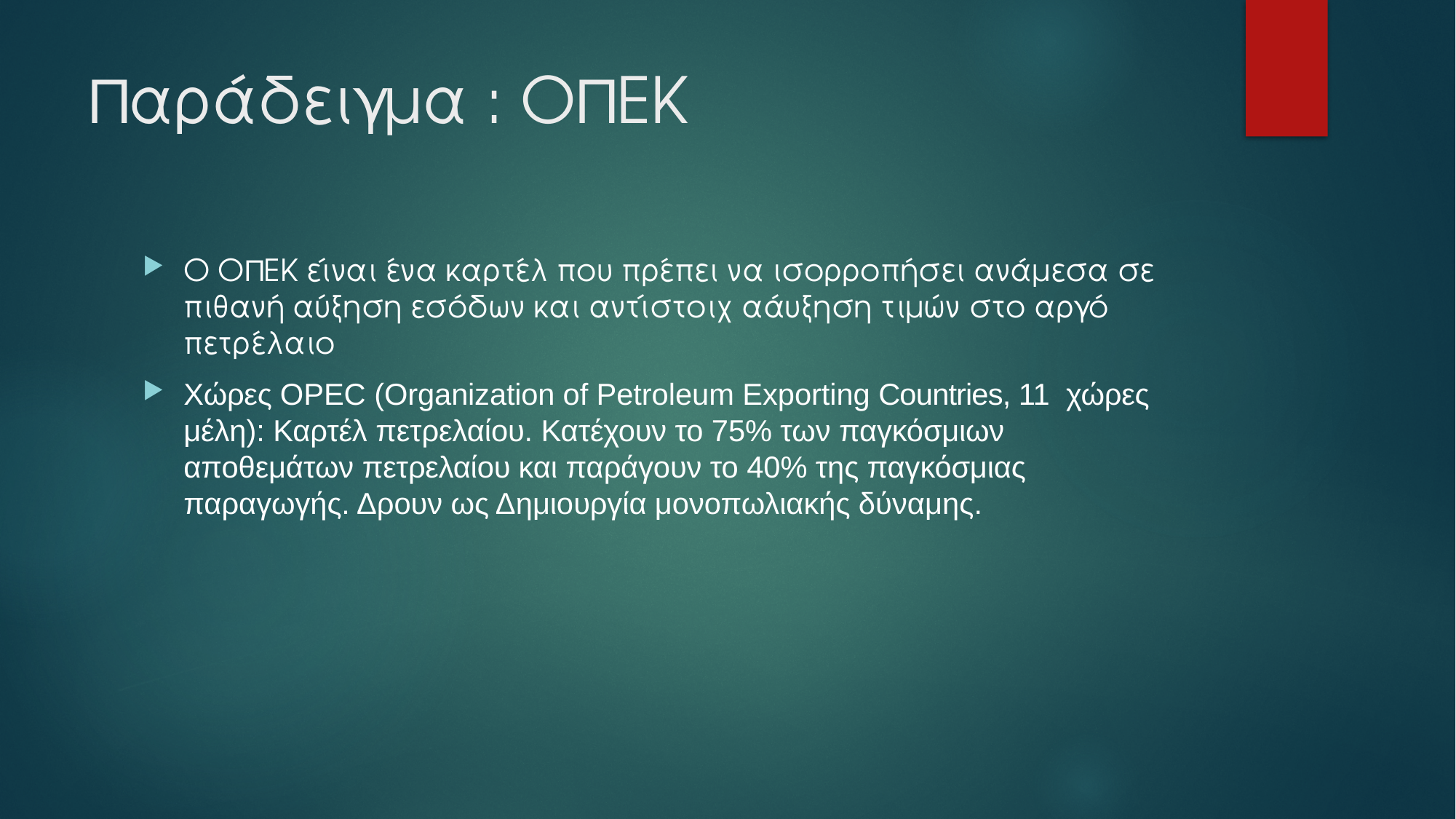

# Παράδειγμα : ΟΠΕΚ
Ο ΟΠΕΚ είναι ένα καρτέλ που πρέπει να ισορροπήσει ανάμεσα σε πιθανή αύξηση εσόδων και αντίστοιχ αάυξηση τιμών στο αργό πετρέλαιο
Χώρες ΟPEC (Organization of Petroleum Exporting Countries, 11  χώρες μέλη): Καρτέλ πετρελαίου. Κατέχουν το 75% των παγκόσμιων  αποθεμάτων πετρελαίου και παράγουν το 40% της παγκόσμιας  παραγωγής. Δρουν ως Δημιουργία μονοπωλιακής δύναμης.